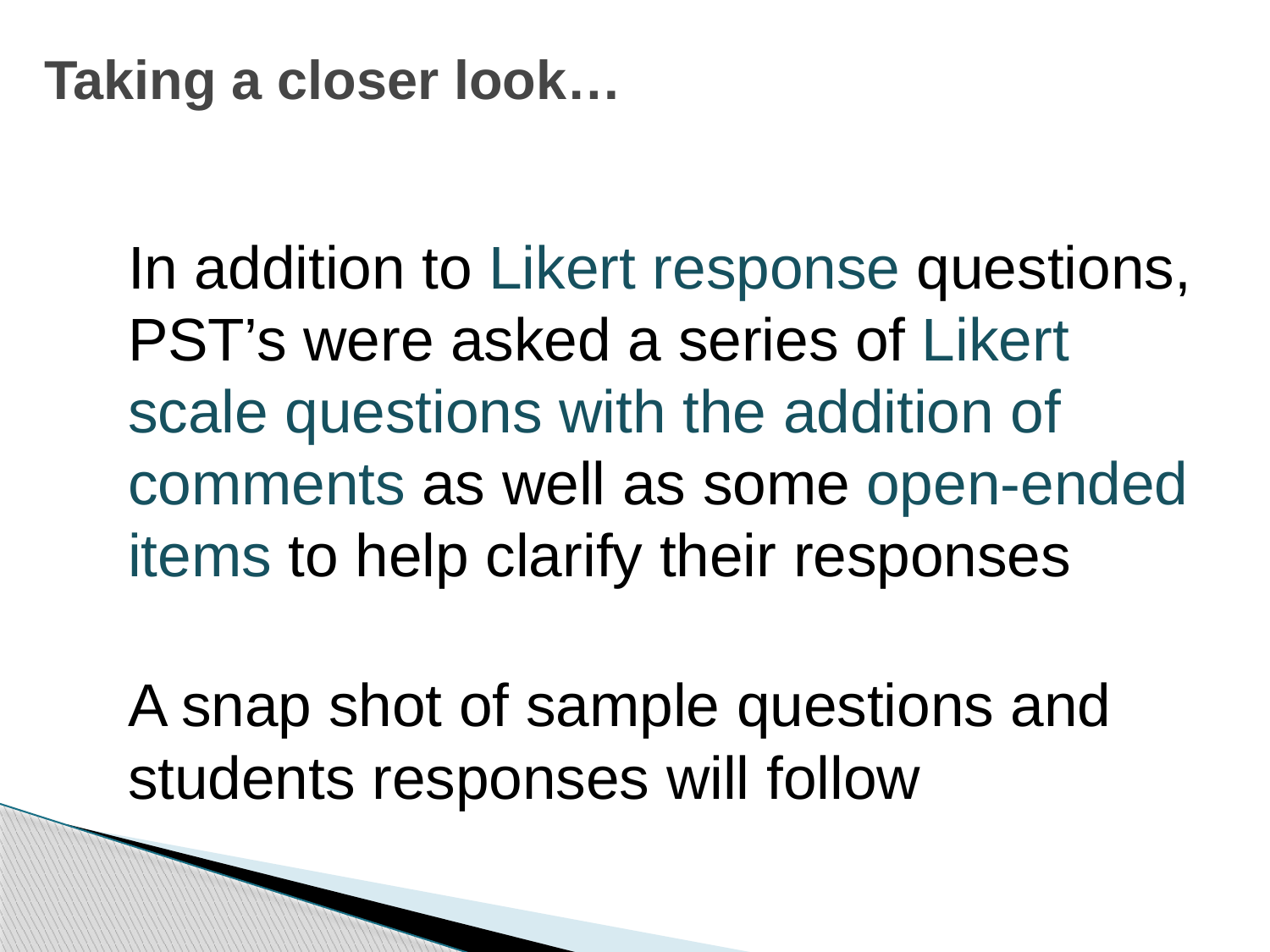

# Taking a closer look…
	In addition to Likert response questions, PST’s were asked a series of Likert scale questions with the addition of comments as well as some open-ended items to help clarify their responses
 	A snap shot of sample questions and students responses will follow